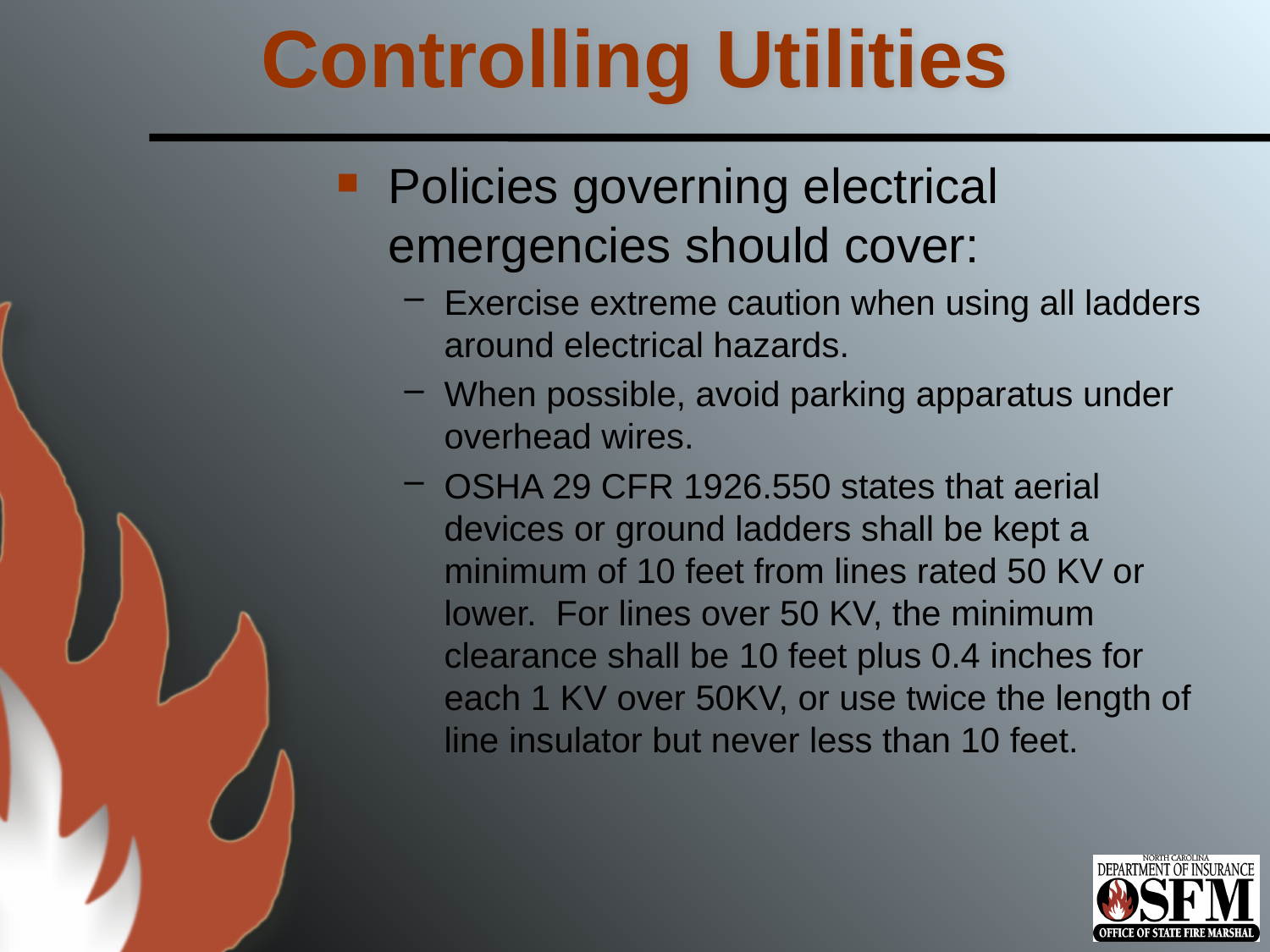

# Controlling Utilities
Policies governing electrical emergencies should cover:
Exercise extreme caution when using all ladders around electrical hazards.
When possible, avoid parking apparatus under overhead wires.
OSHA 29 CFR 1926.550 states that aerial devices or ground ladders shall be kept a minimum of 10 feet from lines rated 50 KV or lower.  For lines over 50 KV, the minimum clearance shall be 10 feet plus 0.4 inches for each 1 KV over 50KV, or use twice the length of line insulator but never less than 10 feet.